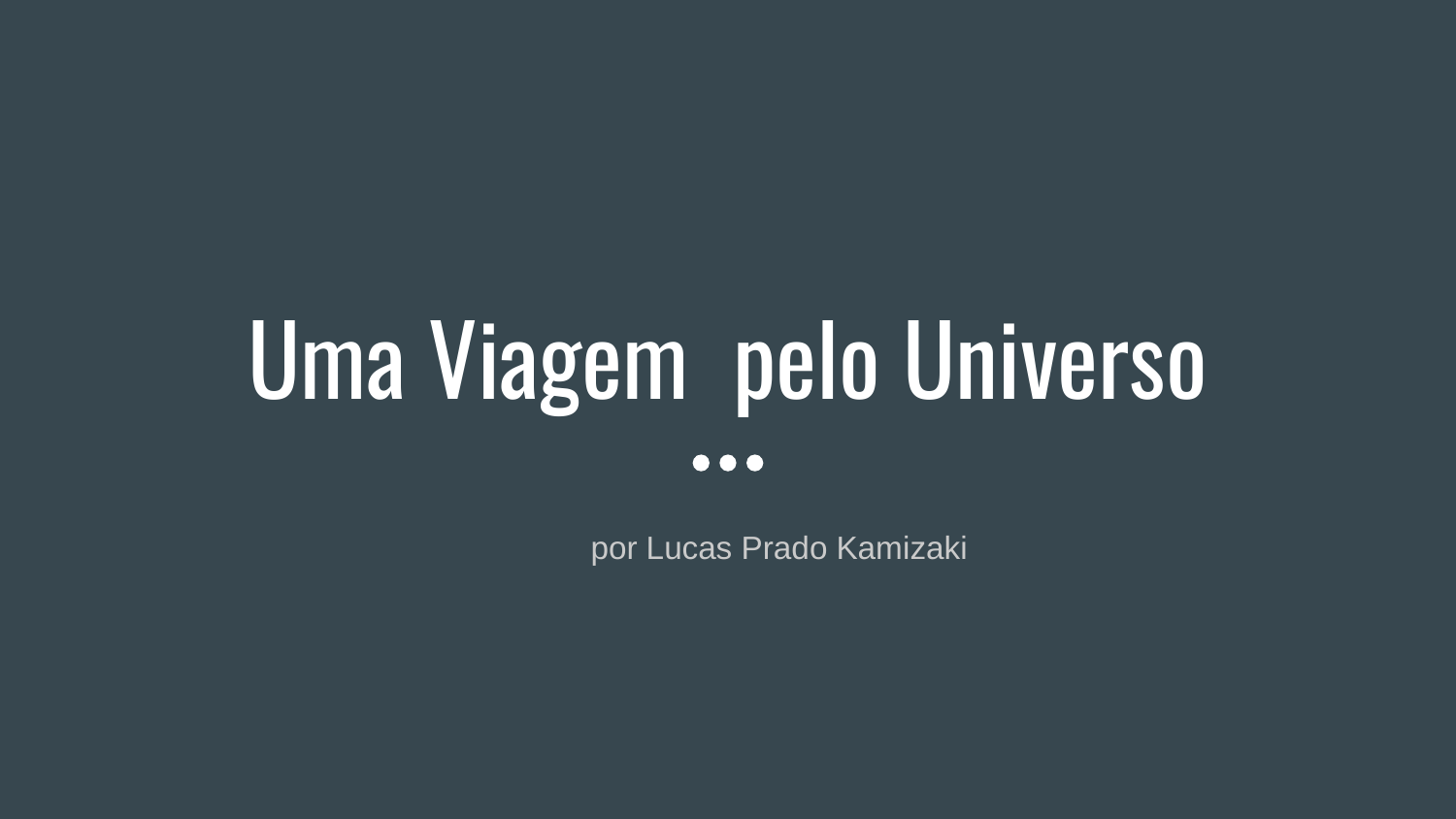

# Uma Viagem  pelo Universo
                                      por Lucas Prado Kamizaki